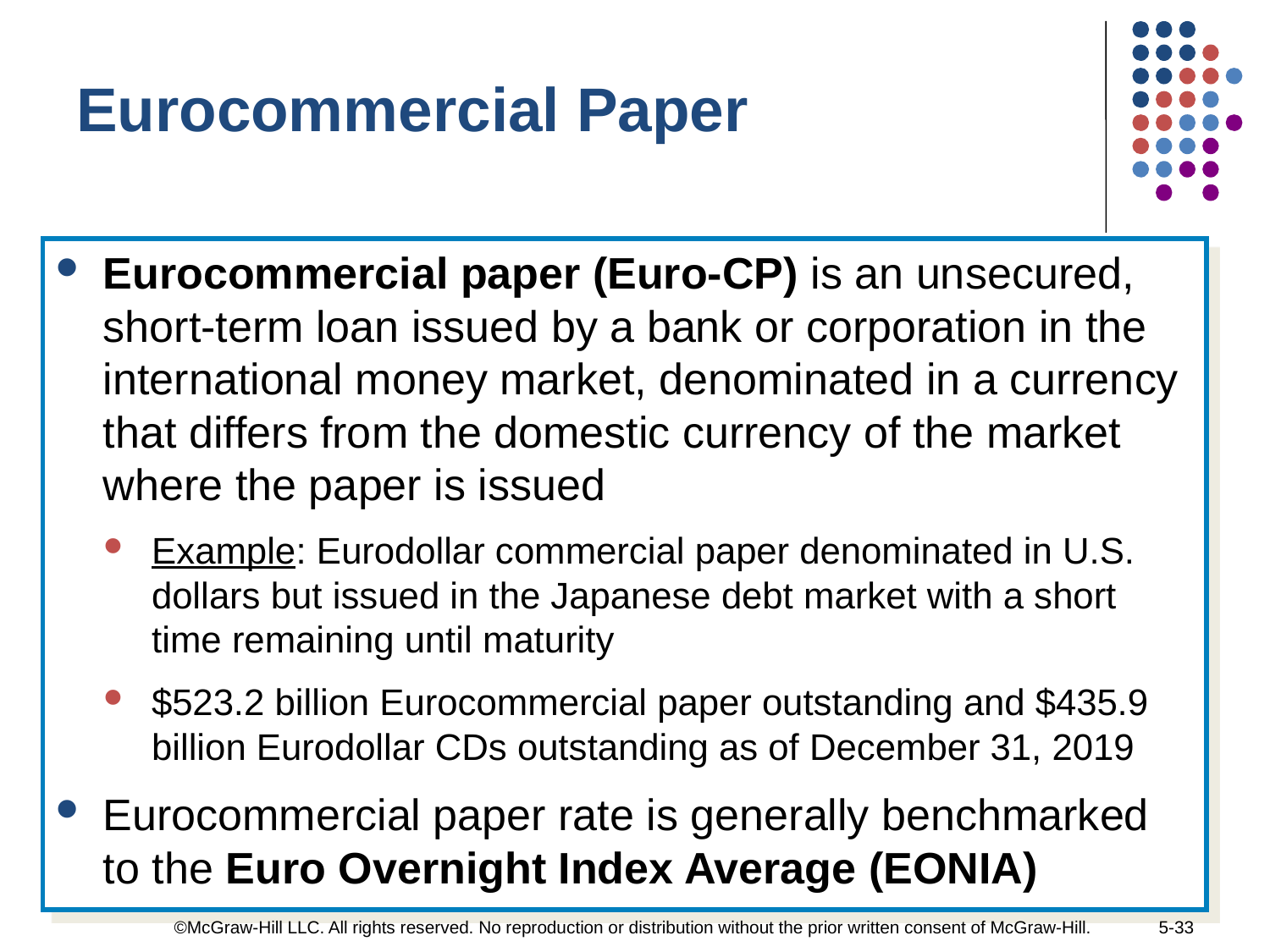

Eurocommercial Paper
Eurocommercial paper (Euro-CP) is an unsecured, short-term loan issued by a bank or corporation in the international money market, denominated in a currency that differs from the domestic currency of the market where the paper is issued
Example: Eurodollar commercial paper denominated in U.S. dollars but issued in the Japanese debt market with a short time remaining until maturity
$523.2 billion Eurocommercial paper outstanding and $435.9 billion Eurodollar CDs outstanding as of December 31, 2019
Eurocommercial paper rate is generally benchmarked to the Euro Overnight Index Average (EONIA)
©McGraw-Hill LLC. All rights reserved. No reproduction or distribution without the prior written consent of McGraw-Hill.
5-33